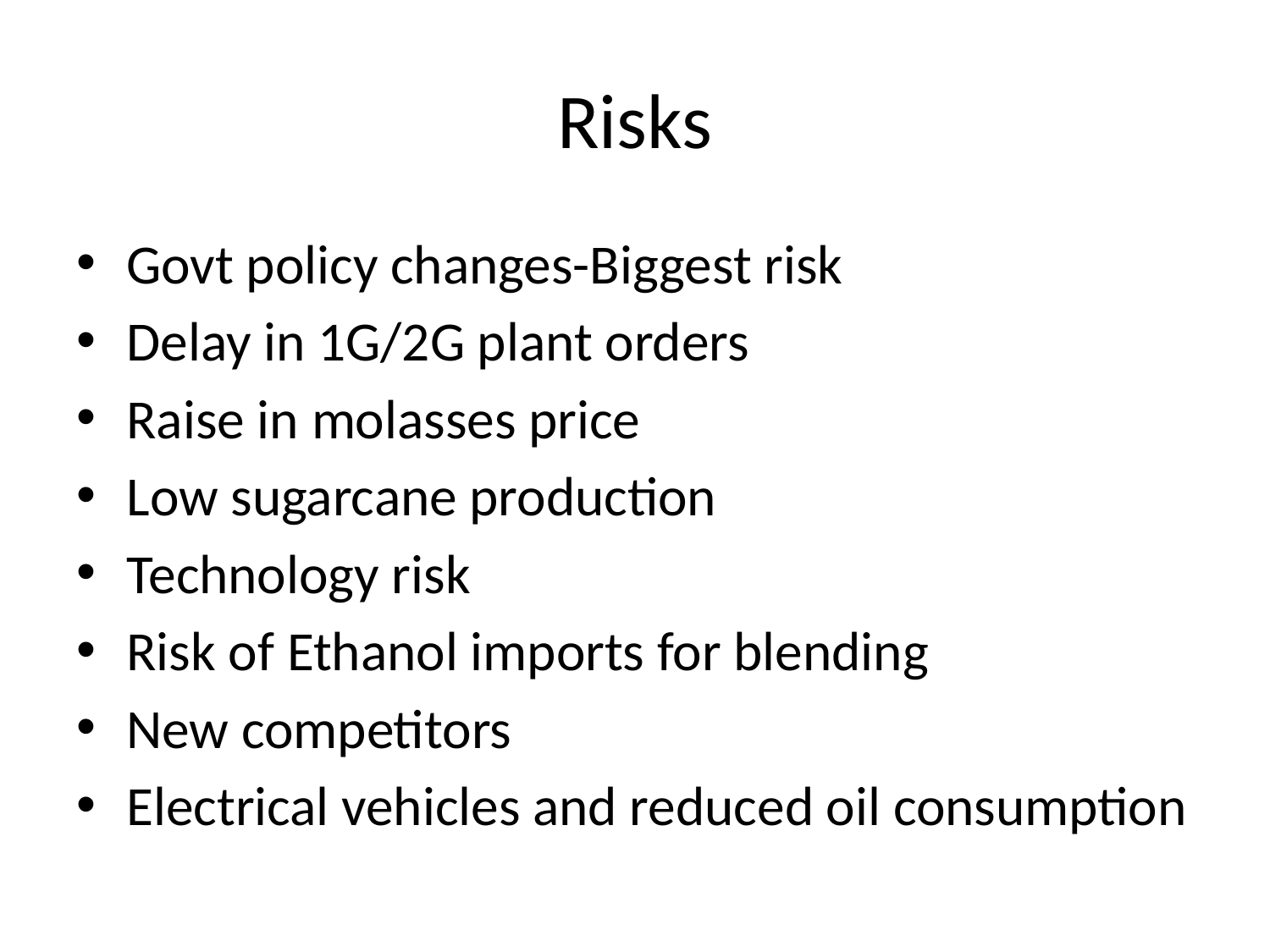

# Risks
Govt policy changes-Biggest risk
Delay in 1G/2G plant orders
Raise in molasses price
Low sugarcane production
Technology risk
Risk of Ethanol imports for blending
New competitors
Electrical vehicles and reduced oil consumption